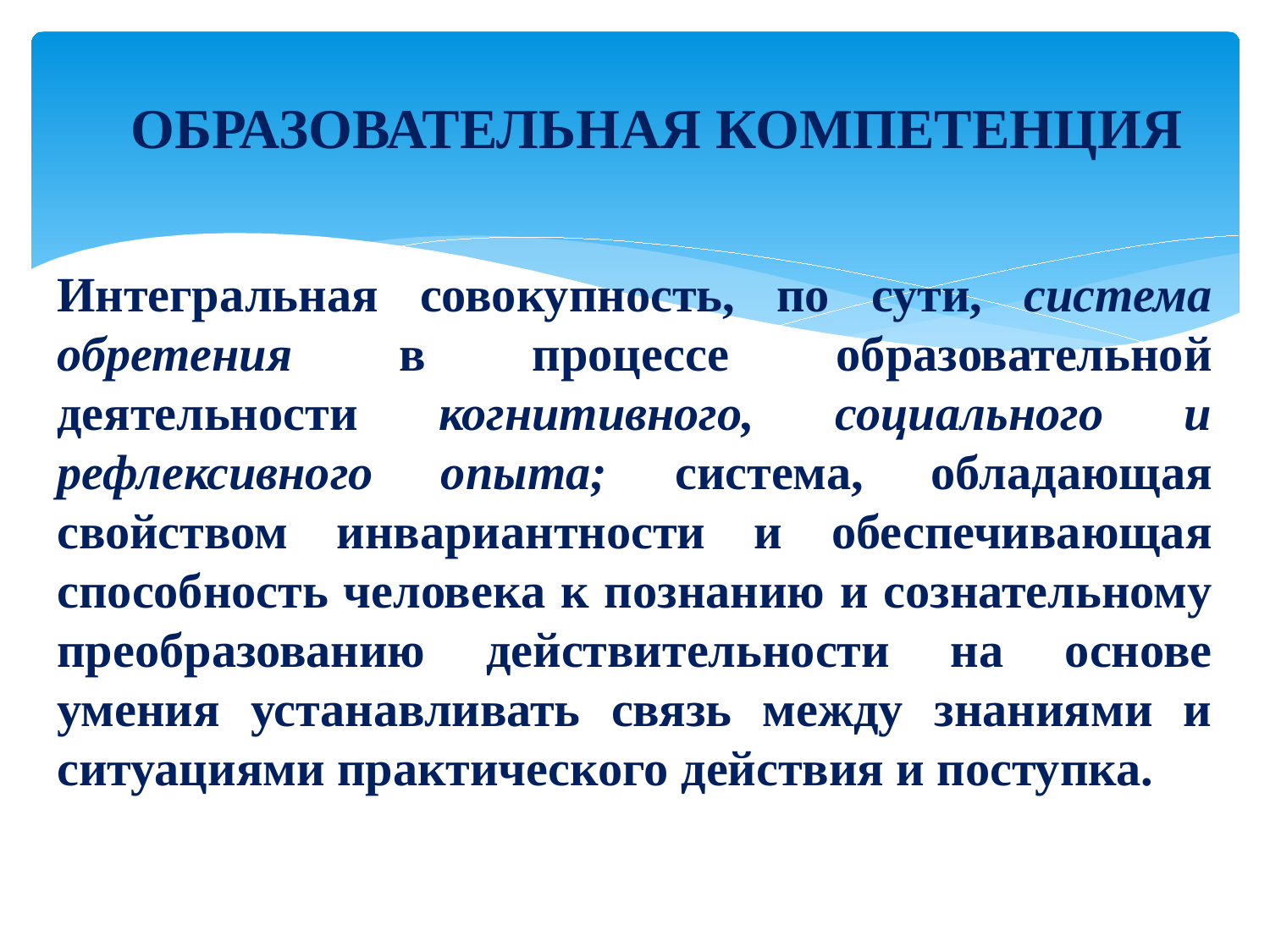

# ОБРАЗОВАТЕЛЬНАЯ КОМПЕТЕНЦИЯ
Интегральная совокупность, по сути, система обретения в процессе образовательной деятельности когнитивного, социального и рефлексивного опыта; система, обладающая свойством инвариантности и обеспечивающая способность человека к познанию и сознательному преобразованию действительности на основе умения устанавливать связь между знаниями и ситуациями практического действия и поступка.